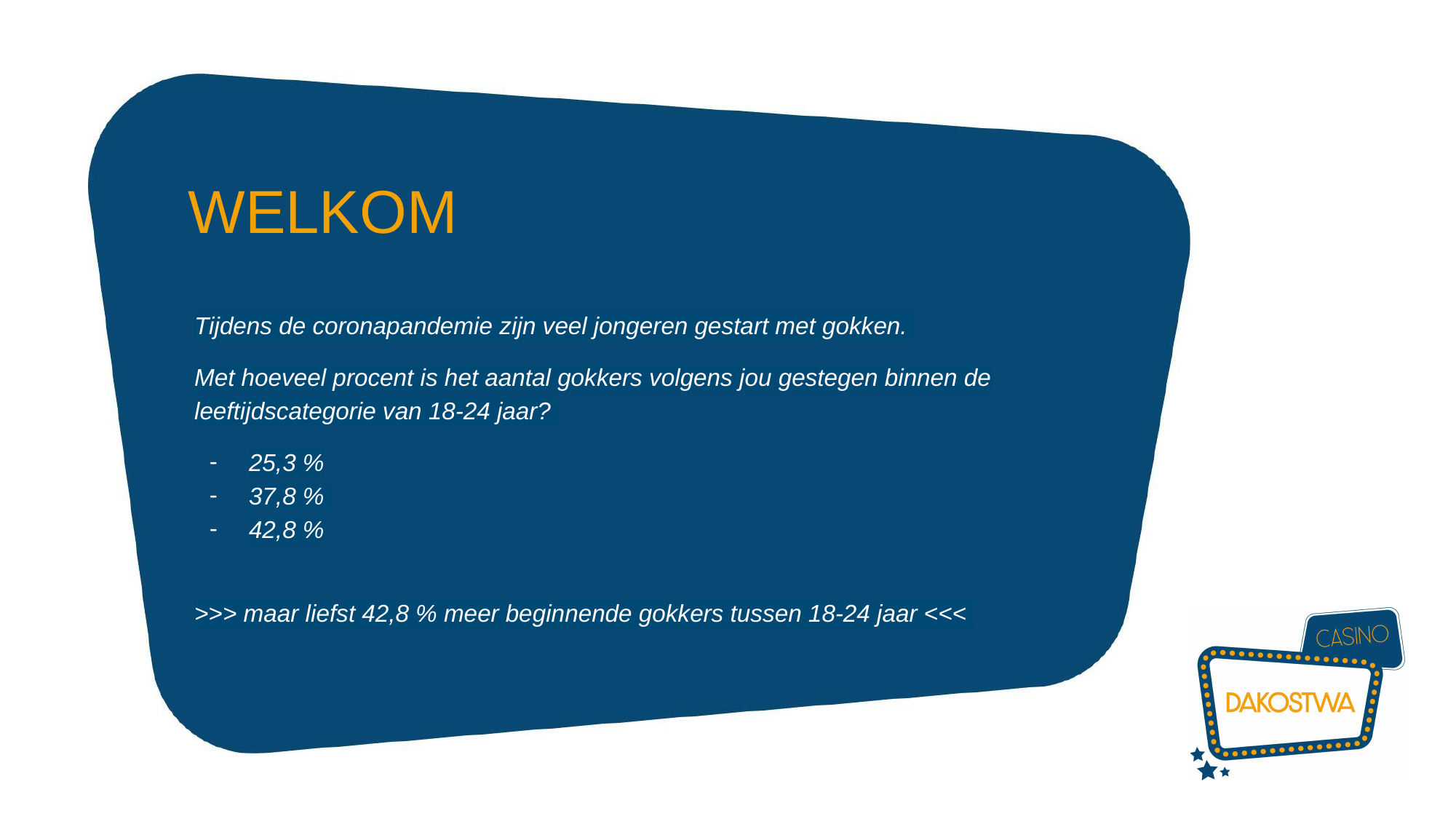

WELKOM
Tijdens de coronapandemie zijn veel jongeren gestart met gokken.
Met hoeveel procent is het aantal gokkers volgens jou gestegen binnen de leeftijdscategorie van 18-24 jaar?
25,3 %
37,8 %
42,8 %
>>> maar liefst 42,8 % meer beginnende gokkers tussen 18-24 jaar <<<